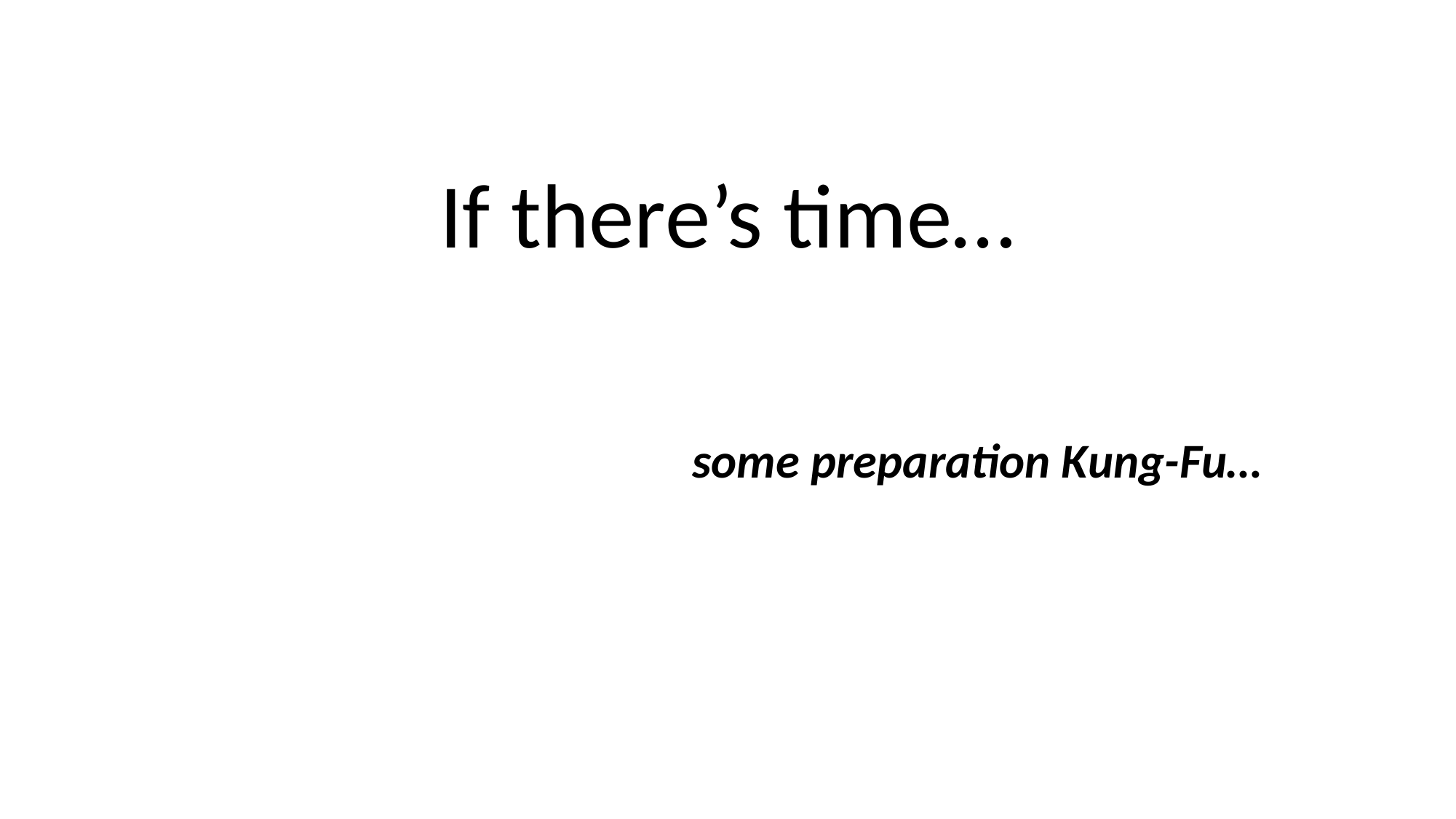

# If there’s time…
some preparation Kung-Fu…